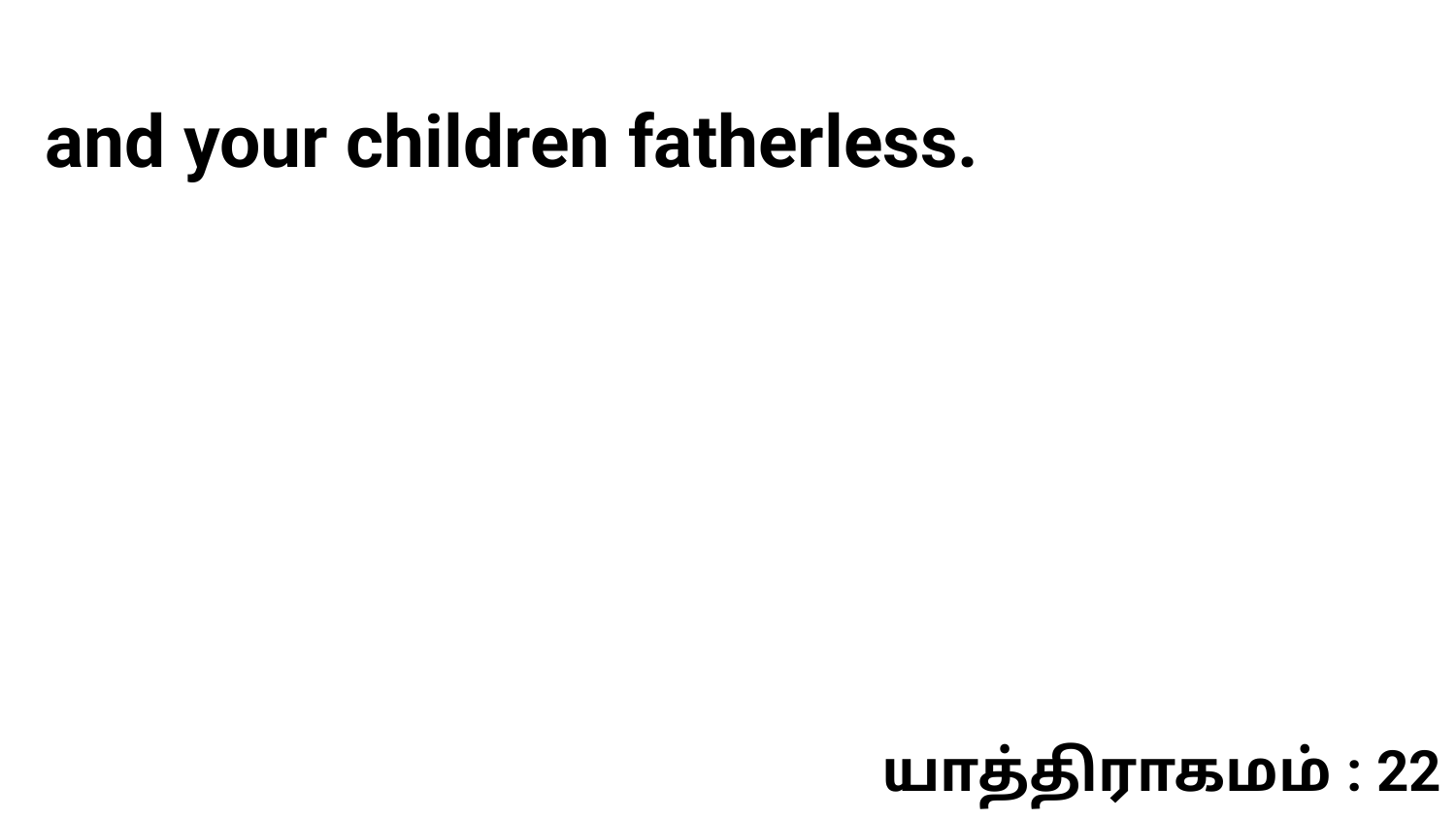

and your children fatherless.
யாத்திராகமம் : 22